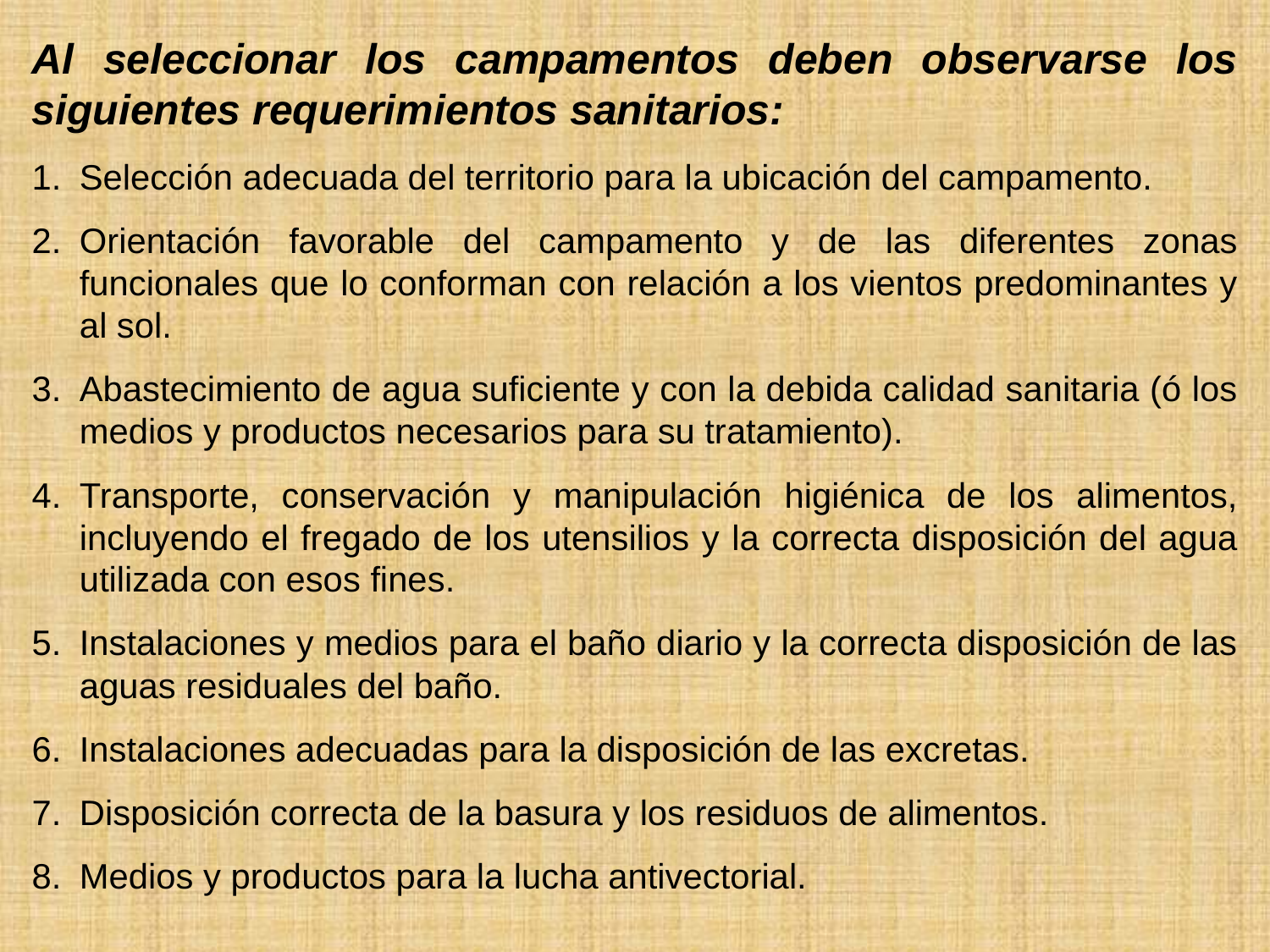

Al seleccionar los campamentos deben observarse los siguientes requerimientos sanitarios:
Selección adecuada del territorio para la ubicación del campamento.
Orientación favorable del campamento y de las diferentes zonas funcionales que lo conforman con relación a los vientos predominantes y al sol.
Abastecimiento de agua suficiente y con la debida calidad sanitaria (ó los medios y productos necesarios para su tratamiento).
Transporte, conservación y manipulación higiénica de los alimentos, incluyendo el fregado de los utensilios y la correcta disposición del agua utilizada con esos fines.
Instalaciones y medios para el baño diario y la correcta disposición de las aguas residuales del baño.
Instalaciones adecuadas para la disposición de las excretas.
Disposición correcta de la basura y los residuos de alimentos.
Medios y productos para la lucha antivectorial.